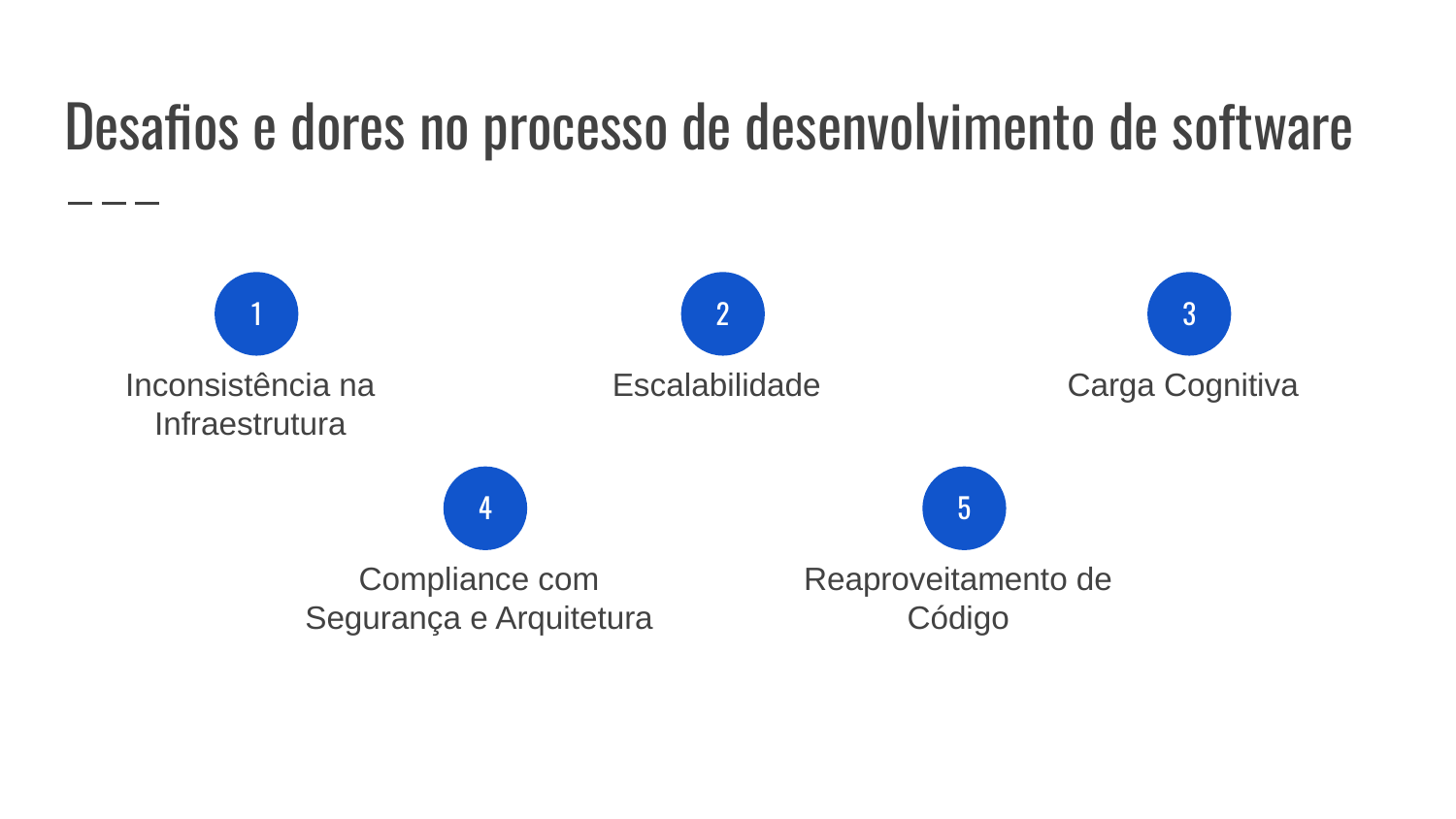

# Desafios e dores no processo de desenvolvimento de software
1
Inconsistência na Infraestrutura
2
Escalabilidade
3
Carga Cognitiva
4
Compliance com Segurança e Arquitetura
5
Reaproveitamento de Código